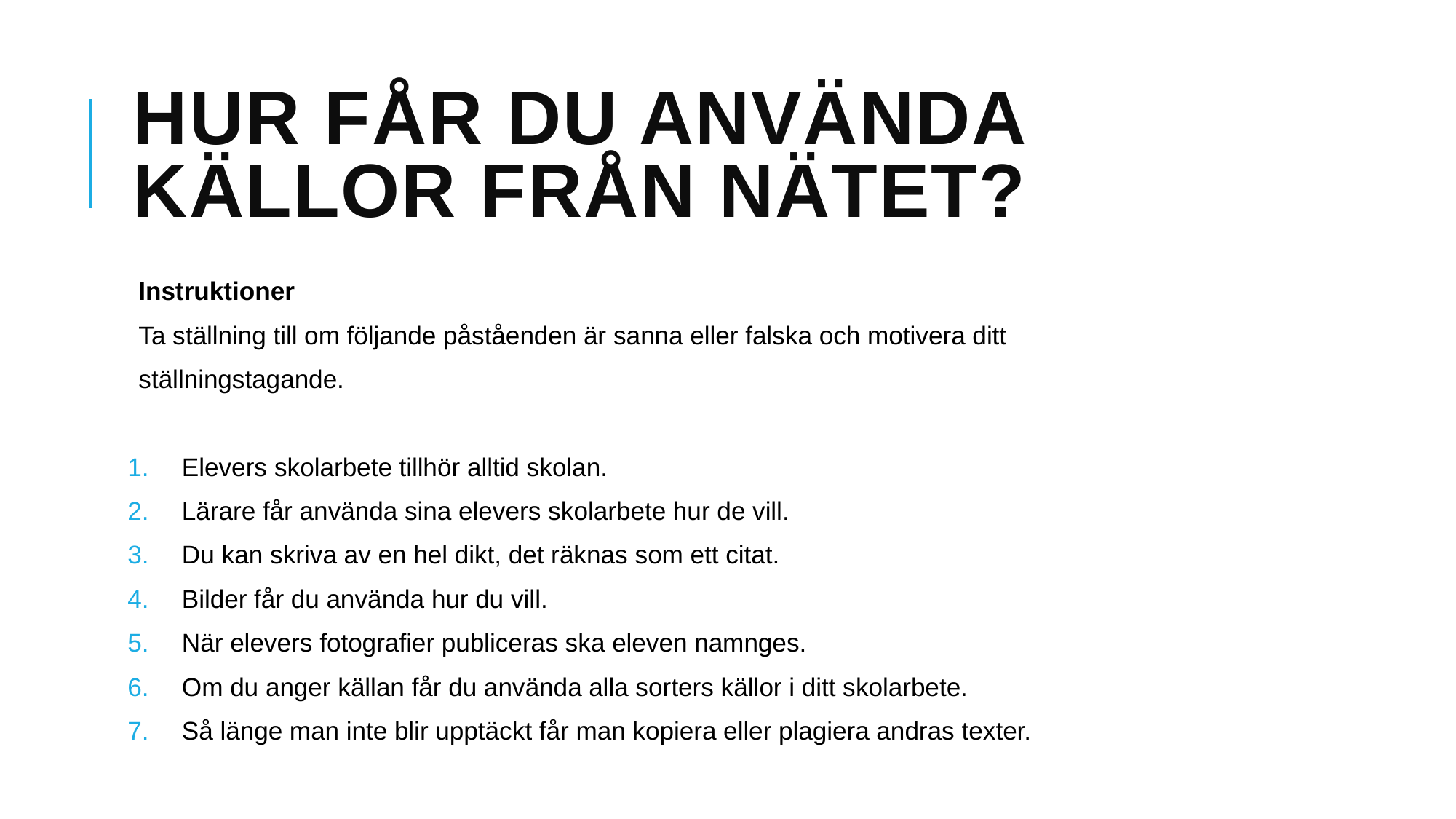

# Hur får du använda källor från nätet?
Instruktioner
Ta ställning till om följande påståenden är sanna eller falska och motivera ditt
ställningstagande.

Elevers skolarbete tillhör alltid skolan.
Lärare får använda sina elevers skolarbete hur de vill.
Du kan skriva av en hel dikt, det räknas som ett citat.
Bilder får du använda hur du vill.
När elevers fotografier publiceras ska eleven namnges.
Om du anger källan får du använda alla sorters källor i ditt skolarbete.
Så länge man inte blir upptäckt får man kopiera eller plagiera andras texter.